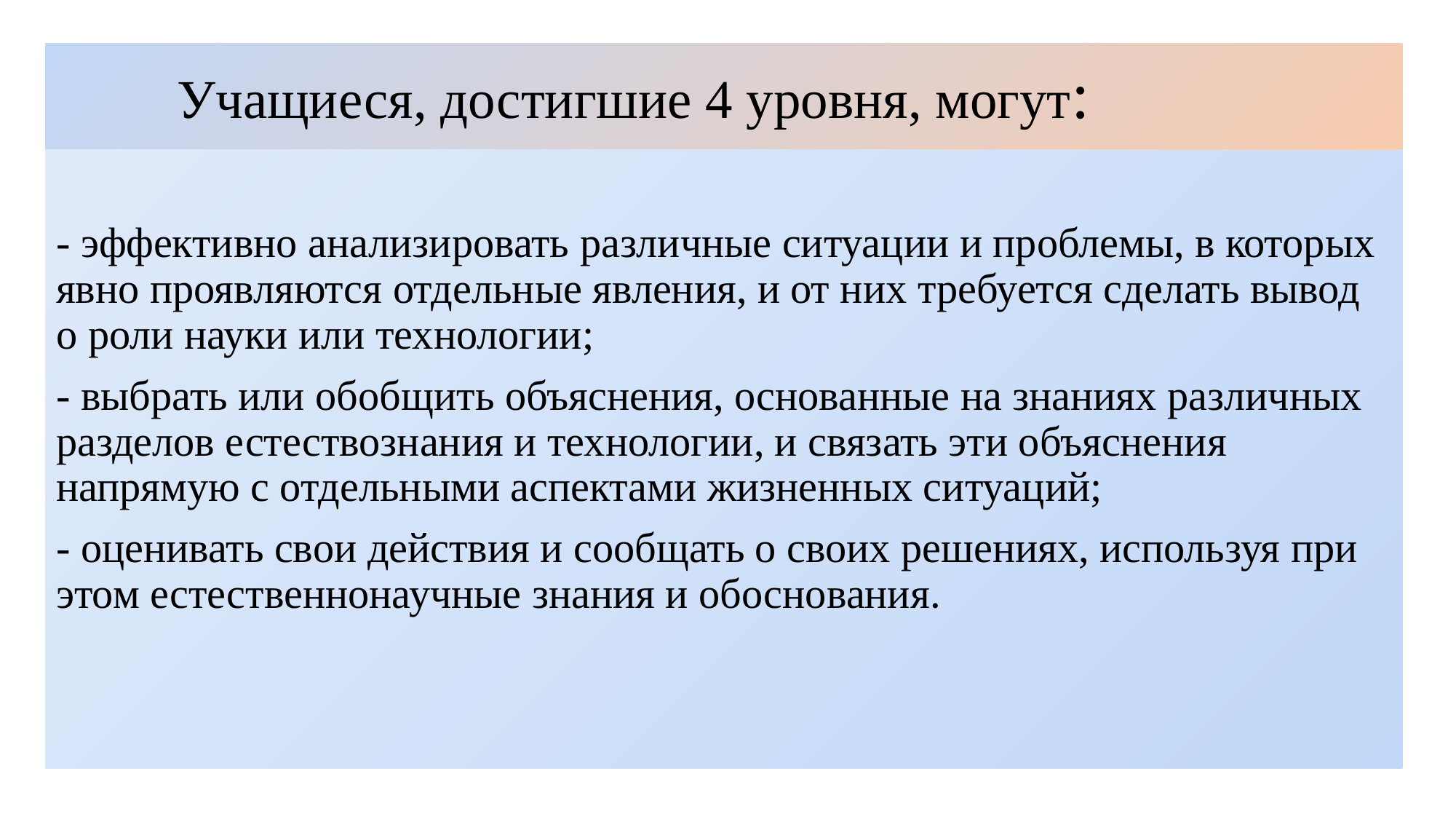

# Учащиеся, достигшие 4 уровня, могут:

- эффективно анализировать различные ситуации и проблемы, в которых явно проявляются отдельные явления, и от них требуется сделать вывод о роли науки или технологии;
- выбрать или обобщить объяснения, основанные на знаниях различных разделов естествознания и технологии, и связать эти объяснения напрямую с отдельными аспектами жизненных ситуаций;
- оценивать свои действия и сообщать о своих решениях, используя при этом естественнонаучные знания и обоснования.